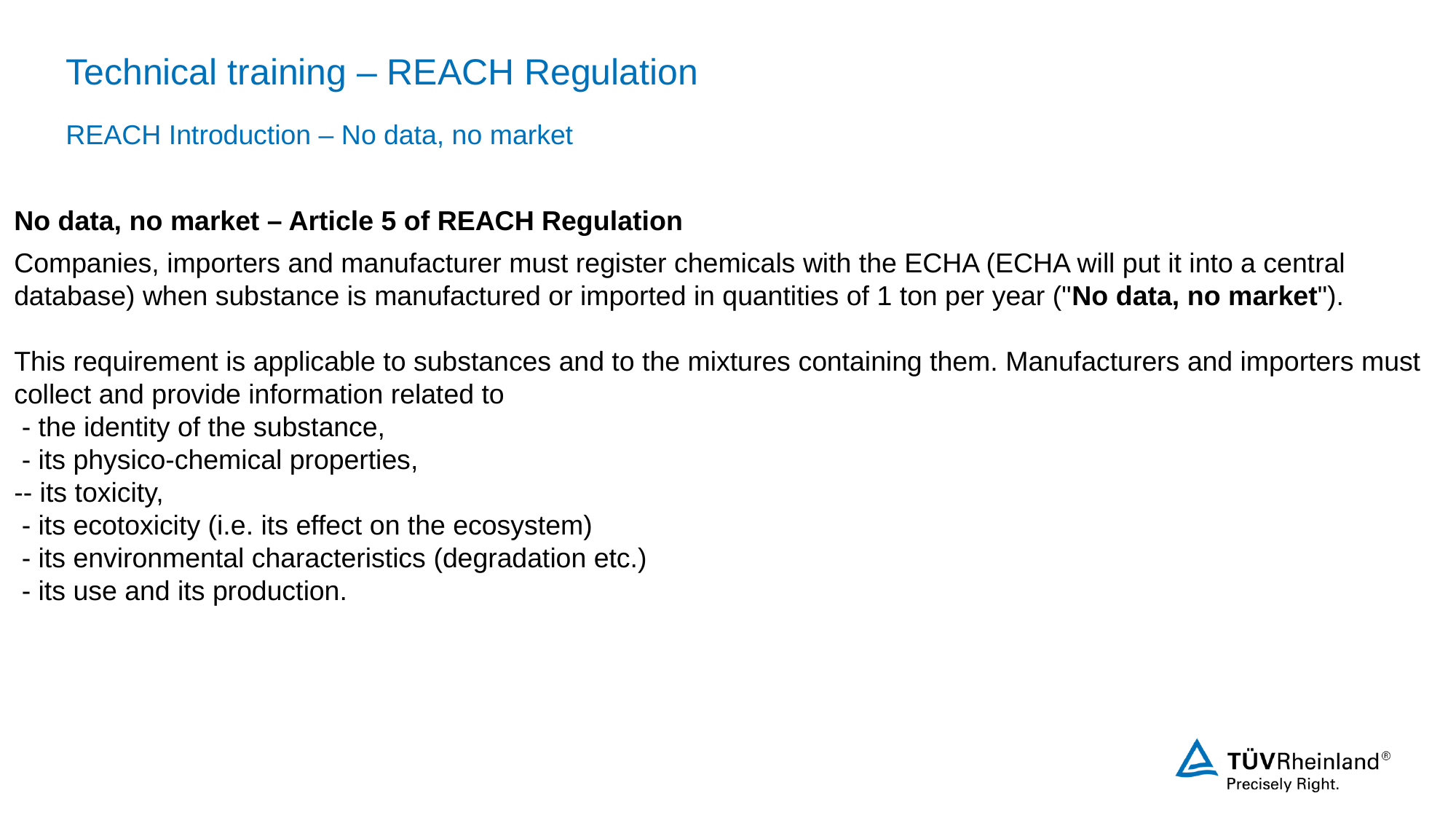

# Technical training – REACH Regulation
REACH Introduction – No data, no market
No data, no market – Article 5 of REACH Regulation
Companies, importers and manufacturer must register chemicals with the ECHA (ECHA will put it into a central database) when substance is manufactured or imported in quantities of 1 ton per year ("No data, no market").
This requirement is applicable to substances and to the mixtures containing them. Manufacturers and importers must collect and provide information related to
 - the identity of the substance,
 - its physico-chemical properties,
-- its toxicity,
 - its ecotoxicity (i.e. its effect on the ecosystem)
 - its environmental characteristics (degradation etc.)
 - its use and its production.